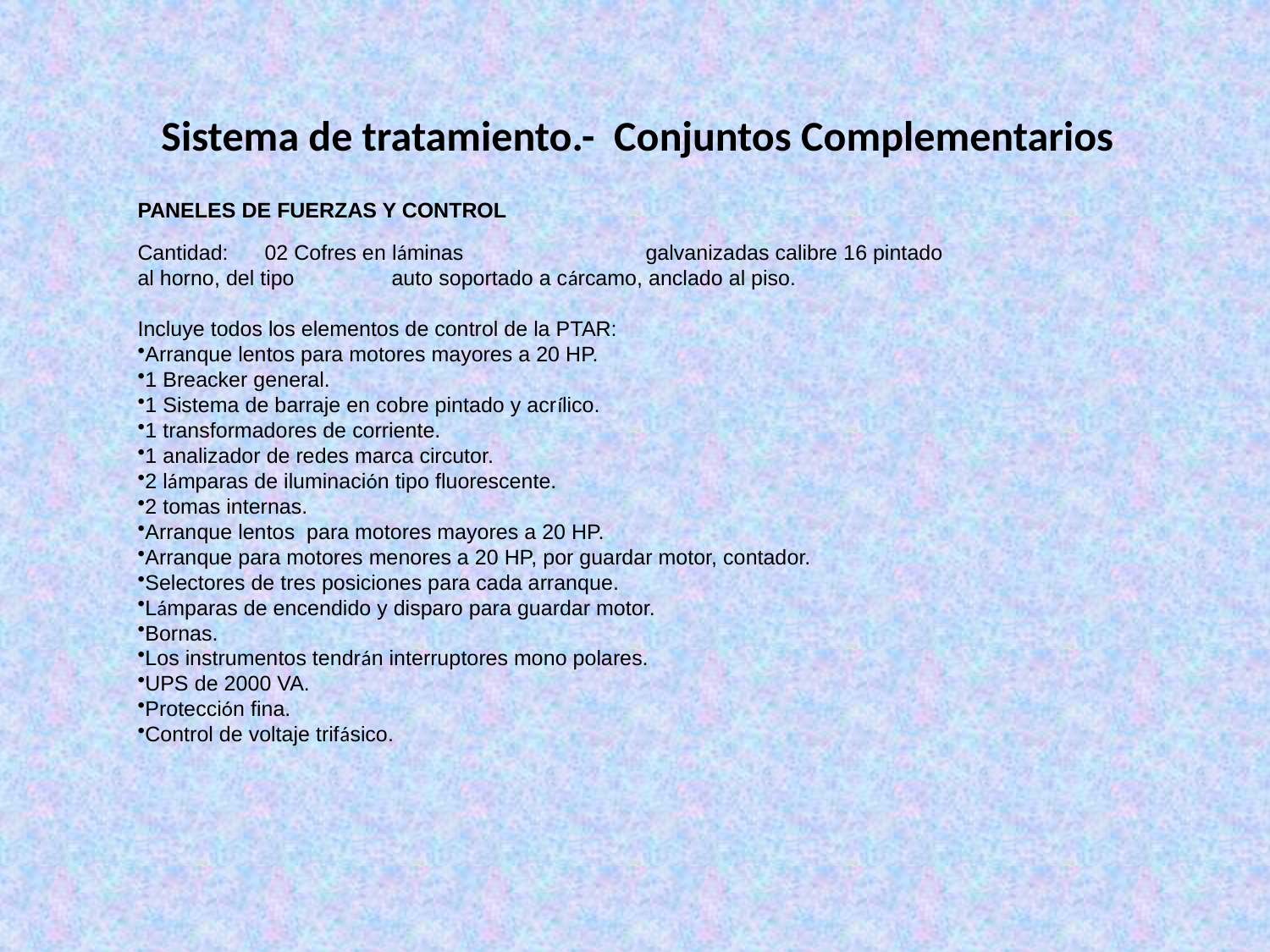

Sistema de tratamiento.-  Conjuntos Complementarios
PANELES DE FUERZAS Y CONTROL

Cantidad: 	02 Cofres en láminas 		galvanizadas calibre 16 pintado al horno, del tipo 	auto soportado a cárcamo, anclado al piso.

Incluye todos los elementos de control de la PTAR:
Arranque lentos para motores mayores a 20 HP.
1 Breacker general.
1 Sistema de barraje en cobre pintado y acrílico.
1 transformadores de corriente.
1 analizador de redes marca circutor.
2 lámparas de iluminación tipo fluorescente.
2 tomas internas.
Arranque lentos  para motores mayores a 20 HP.
Arranque para motores menores a 20 HP, por guardar motor, contador.
Selectores de tres posiciones para cada arranque.
Lámparas de encendido y disparo para guardar motor.
Bornas.
Los instrumentos tendrán interruptores mono polares.
UPS de 2000 VA.
Protección fina.
Control de voltaje trifásico.